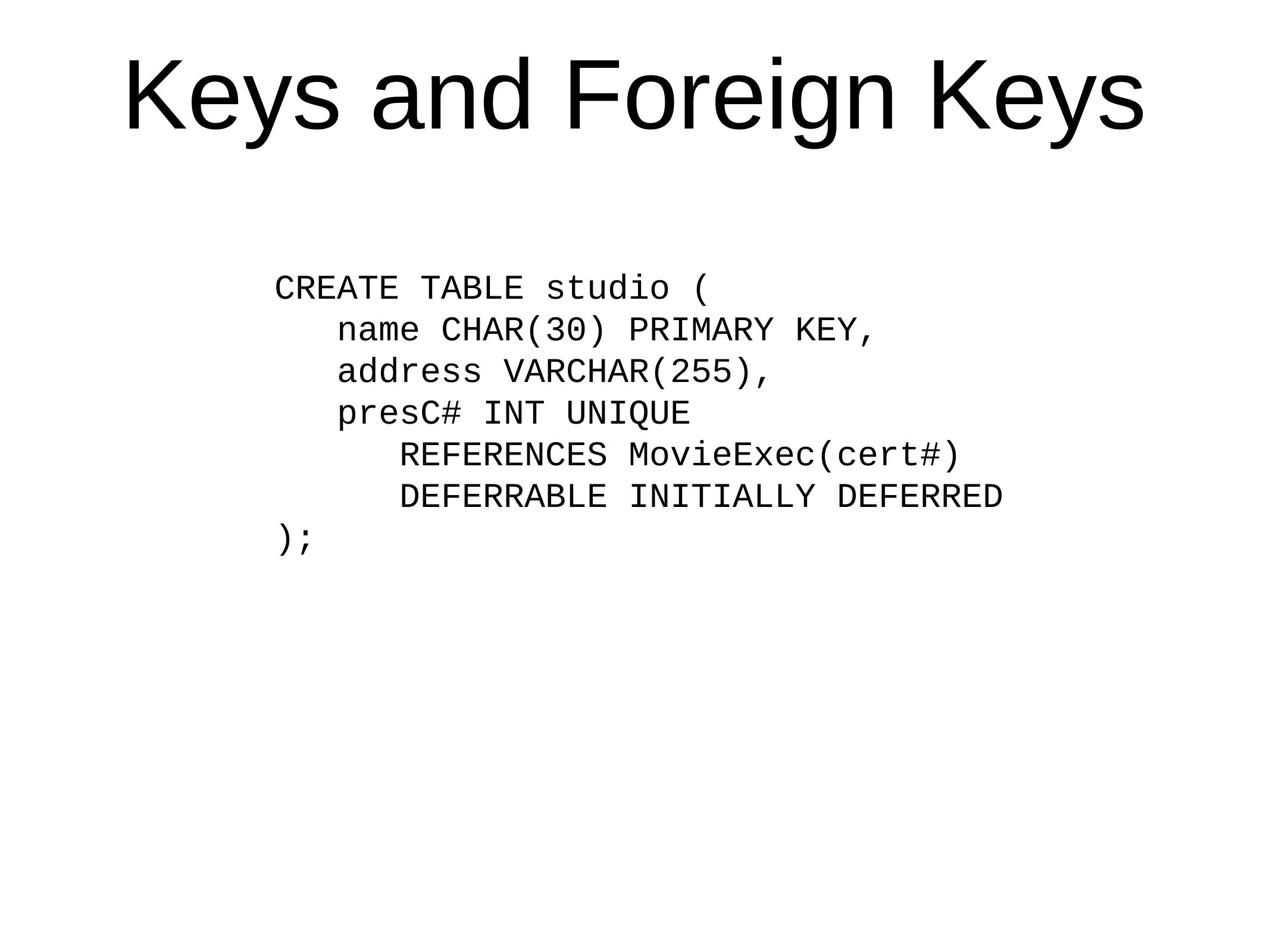

# Keys and Foreign Keys
CREATE TABLE studio (
   name CHAR(30) PRIMARY KEY,
   address VARCHAR(255),
   presC# INT UNIQUE
      REFERENCES MovieExec(cert#)
      DEFERRABLE INITIALLY DEFERRED
);